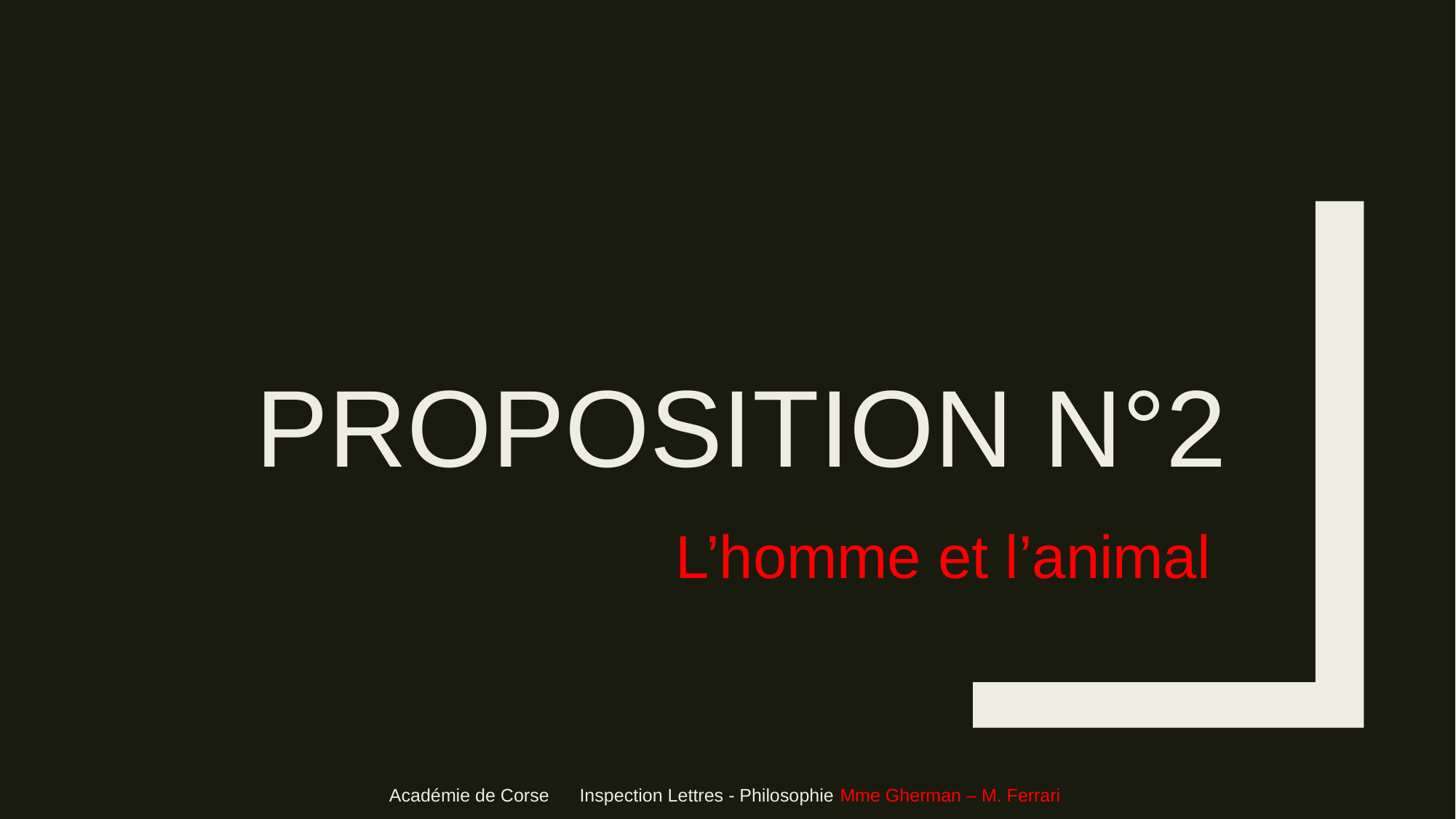

# Proposition n°2
L’homme et l’animal
Académie de Corse      Inspection Lettres - Philosophie Mme Gherman – M. Ferrari